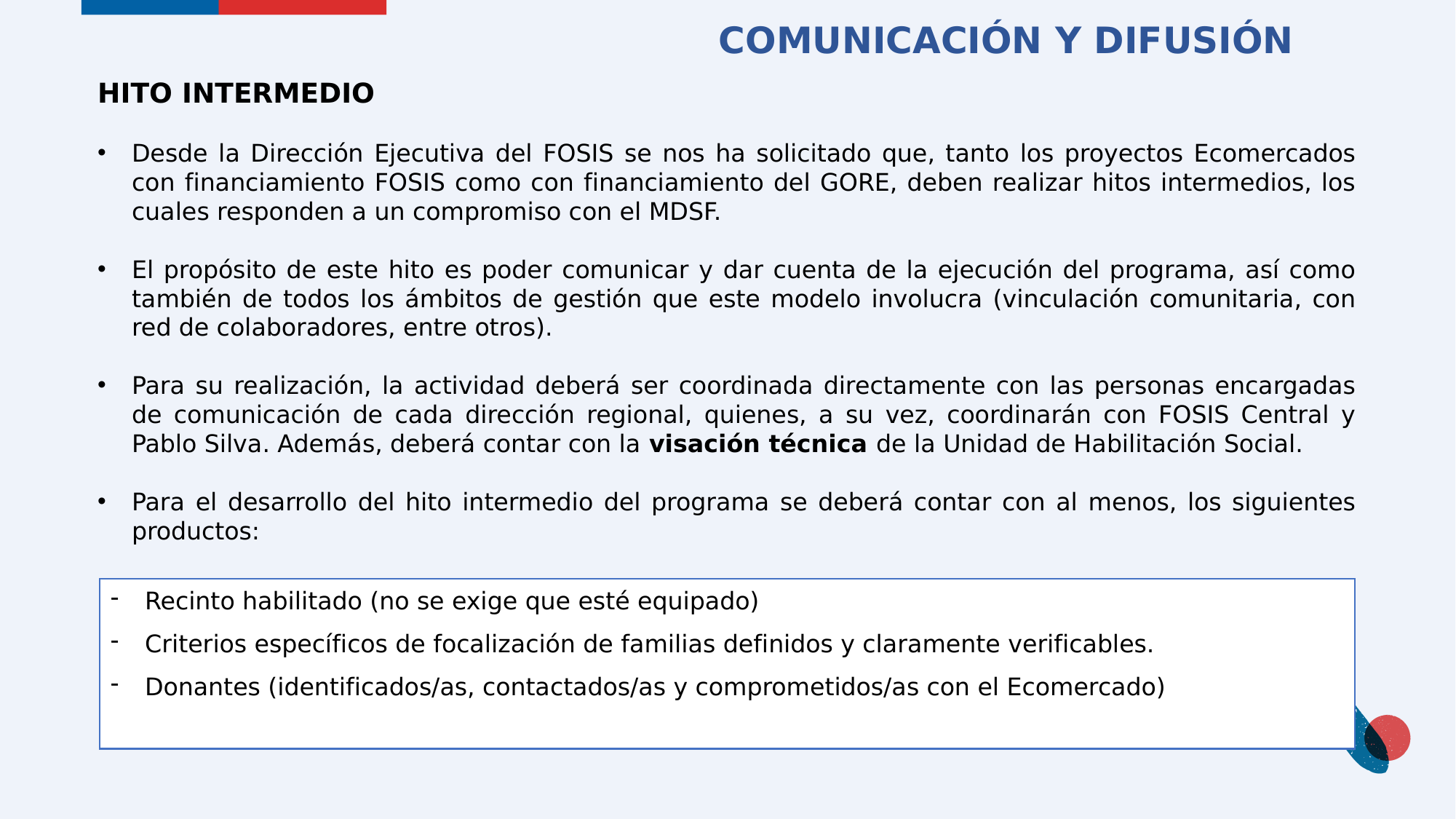

# COMUNICACIÓN Y DIFUSIÓN
HITO INTERMEDIO

Desde la Dirección Ejecutiva del FOSIS se nos ha solicitado que, tanto los proyectos Ecomercados con financiamiento FOSIS como con financiamiento del GORE, deben realizar hitos intermedios, los cuales responden a un compromiso con el MDSF.

El propósito de este hito es poder comunicar y dar cuenta de la ejecución del programa, así como también de todos los ámbitos de gestión que este modelo involucra (vinculación comunitaria, con red de colaboradores, entre otros).

Para su realización, la actividad deberá ser coordinada directamente con las personas encargadas de comunicación de cada dirección regional, quienes, a su vez, coordinarán con FOSIS Central y Pablo Silva. Además, deberá contar con la visación técnica de la Unidad de Habilitación Social.

Para el desarrollo del hito intermedio del programa se deberá contar con al menos, los siguientes productos:
Recinto habilitado (no se exige que esté equipado)
Criterios específicos de focalización de familias definidos y claramente verificables.
Donantes (identificados/as, contactados/as y comprometidos/as con el Ecomercado)